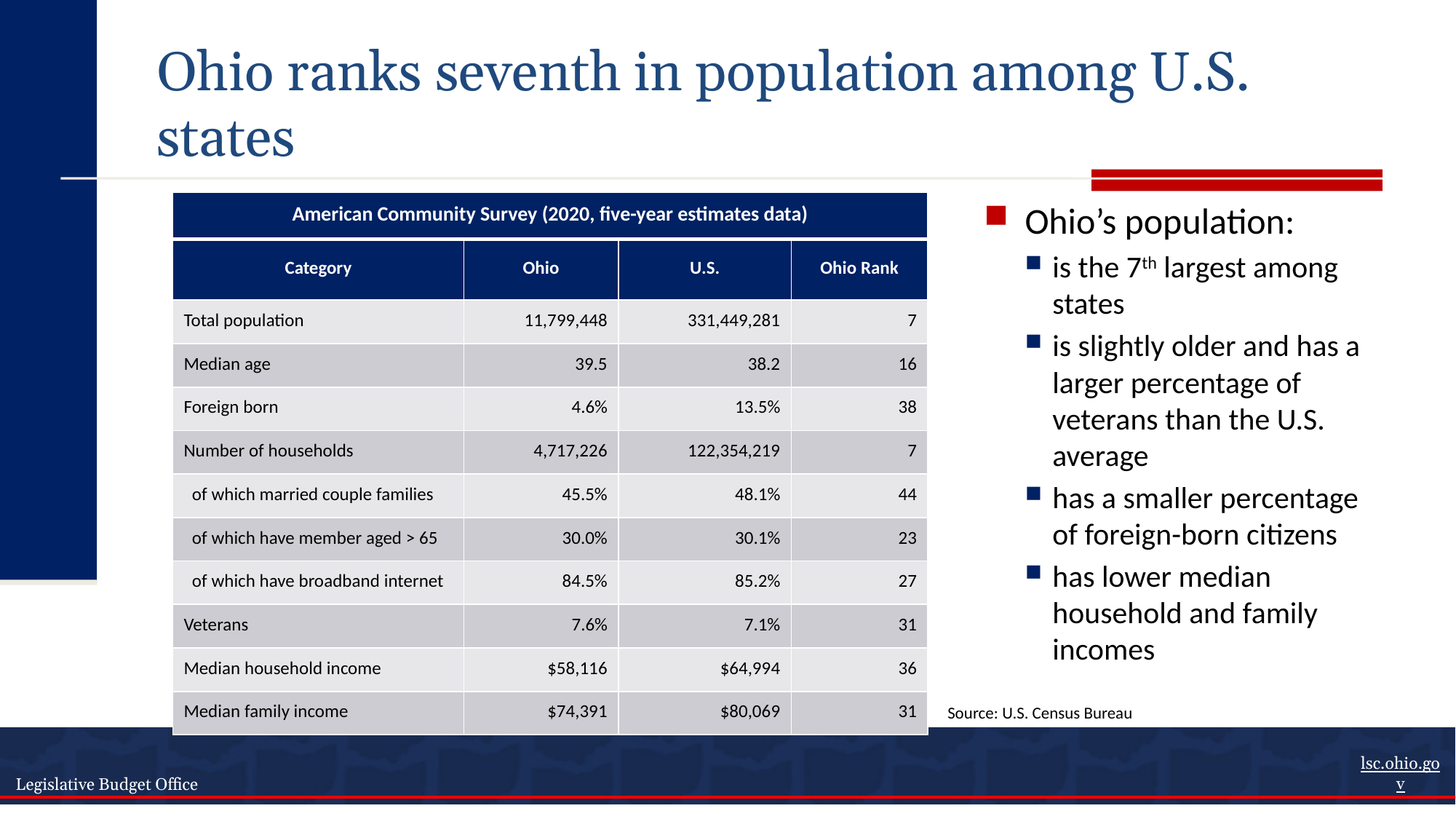

# Ohio ranks seventh in population among U.S. states
| American Community Survey (2020, five-year estimates data) |  |  |  |
| --- | --- | --- | --- |
| Category | Ohio | U.S. | Ohio Rank |
| Total population | 11,799,448 | 331,449,281 | 7 |
| Median age | 39.5 | 38.2 | 16 |
| Foreign born | 4.6% | 13.5% | 38 |
| Number of households | 4,717,226 | 122,354,219 | 7 |
| of which married couple families | 45.5% | 48.1% | 44 |
| of which have member aged > 65 | 30.0% | 30.1% | 23 |
| of which have broadband internet | 84.5% | 85.2% | 27 |
| Veterans | 7.6% | 7.1% | 31 |
| Median household income | $58,116 | $64,994 | 36 |
| Median family income | $74,391 | $80,069 | 31 |
Ohio’s population:
is the 7th largest among states
is slightly older and has a larger percentage of veterans than the U.S. average
has a smaller percentage of foreign-born citizens
has lower median household and family incomes
Source: U.S. Census Bureau